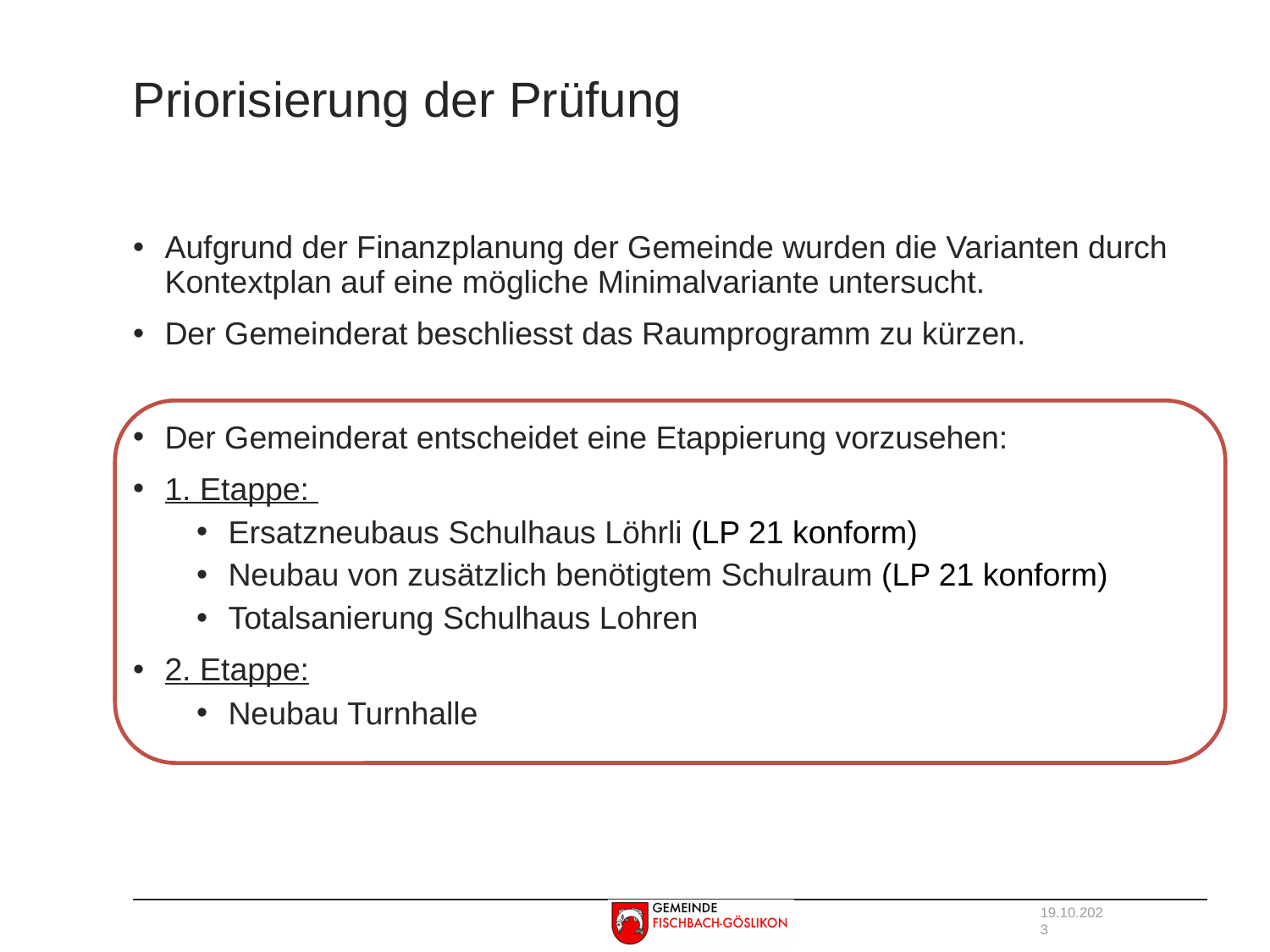

# Priorisierung der Prüfung
Aufgrund der Finanzplanung der Gemeinde wurden die Varianten durch Kontextplan auf eine mögliche Minimalvariante untersucht.
Der Gemeinderat beschliesst das Raumprogramm zu kürzen.

Der Gemeinderat entscheidet eine Etappierung vorzusehen:
1. Etappe:
Ersatzneubaus Schulhaus Löhrli (LP 21 konform)
Neubau von zusätzlich benötigtem Schulraum (LP 21 konform)
Totalsanierung Schulhaus Lohren
2. Etappe:
Neubau Turnhalle

19.10.2023